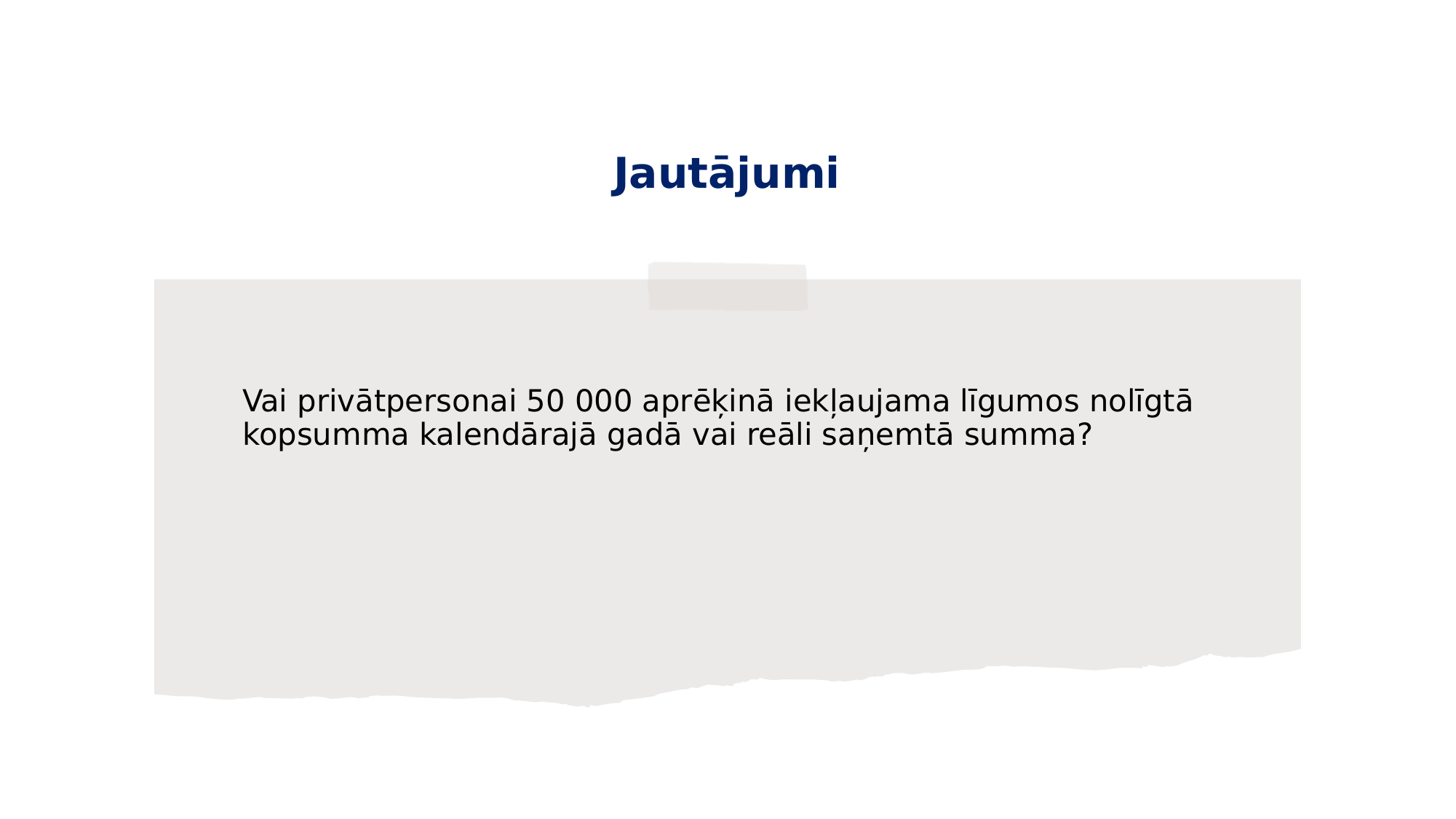

# Jautājumi

Vai privātpersonai 50 000 aprēķinā iekļaujama līgumos nolīgtā kopsumma kalendārajā gadā vai reāli saņemtā summa?